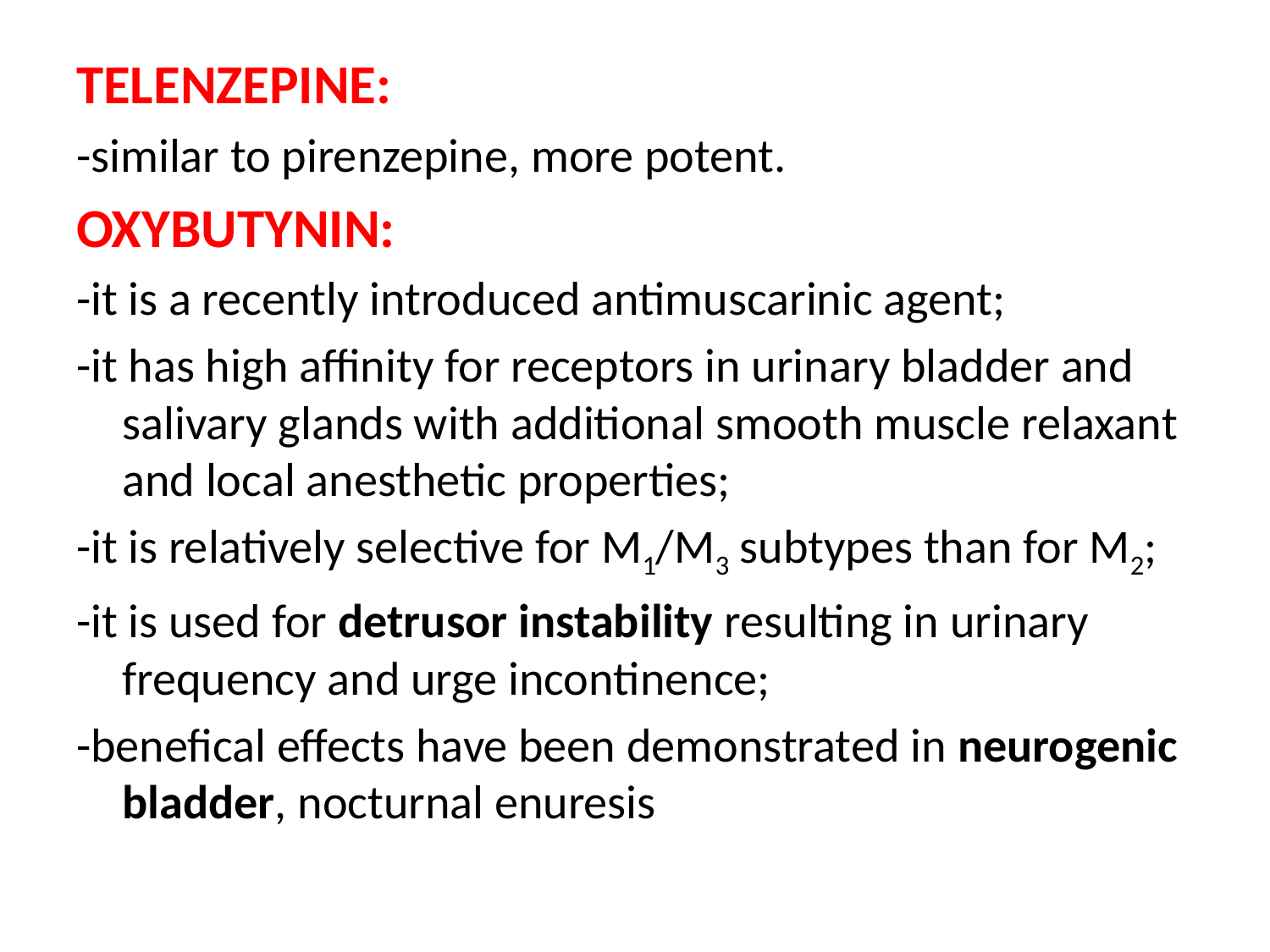

#
TELENZEPINE:
-similar to pirenzepine, more potent.
OXYBUTYNIN:
-it is a recently introduced antimuscarinic agent;
-it has high affinity for receptors in urinary bladder and salivary glands with additional smooth muscle relaxant and local anesthetic properties;
-it is relatively selective for M1/M3 subtypes than for M2;
-it is used for detrusor instability resulting in urinary frequency and urge incontinence;
-benefical effects have been demonstrated in neurogenic bladder, nocturnal enuresis